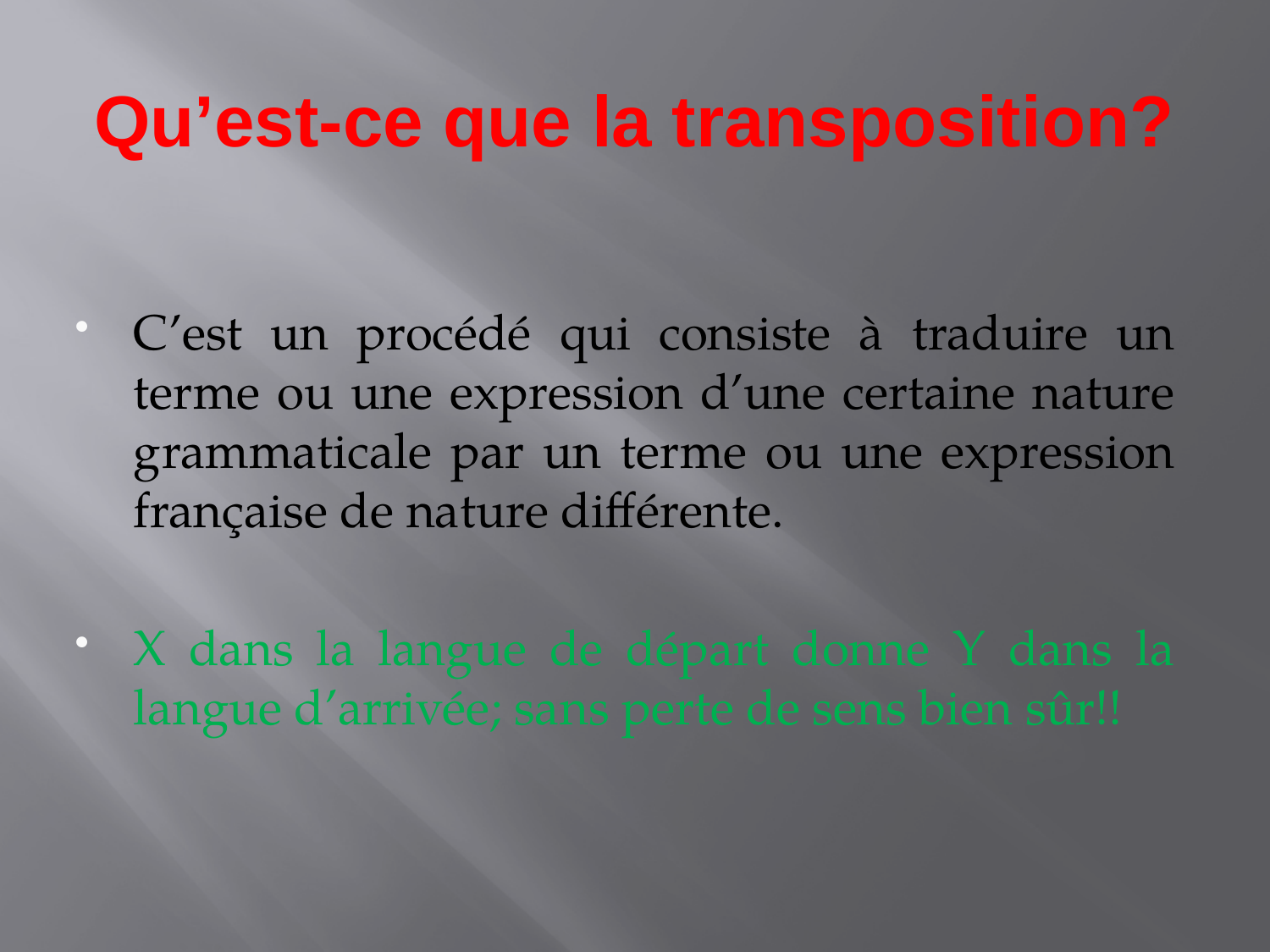

# Qu’est-ce que la transposition?

C’est un procédé qui consiste à traduire un terme ou une expression d’une certaine nature grammaticale par un terme ou une expression française de nature différente.

X dans la langue de départ donne Y dans la langue d’arrivée; sans perte de sens bien sûr!!